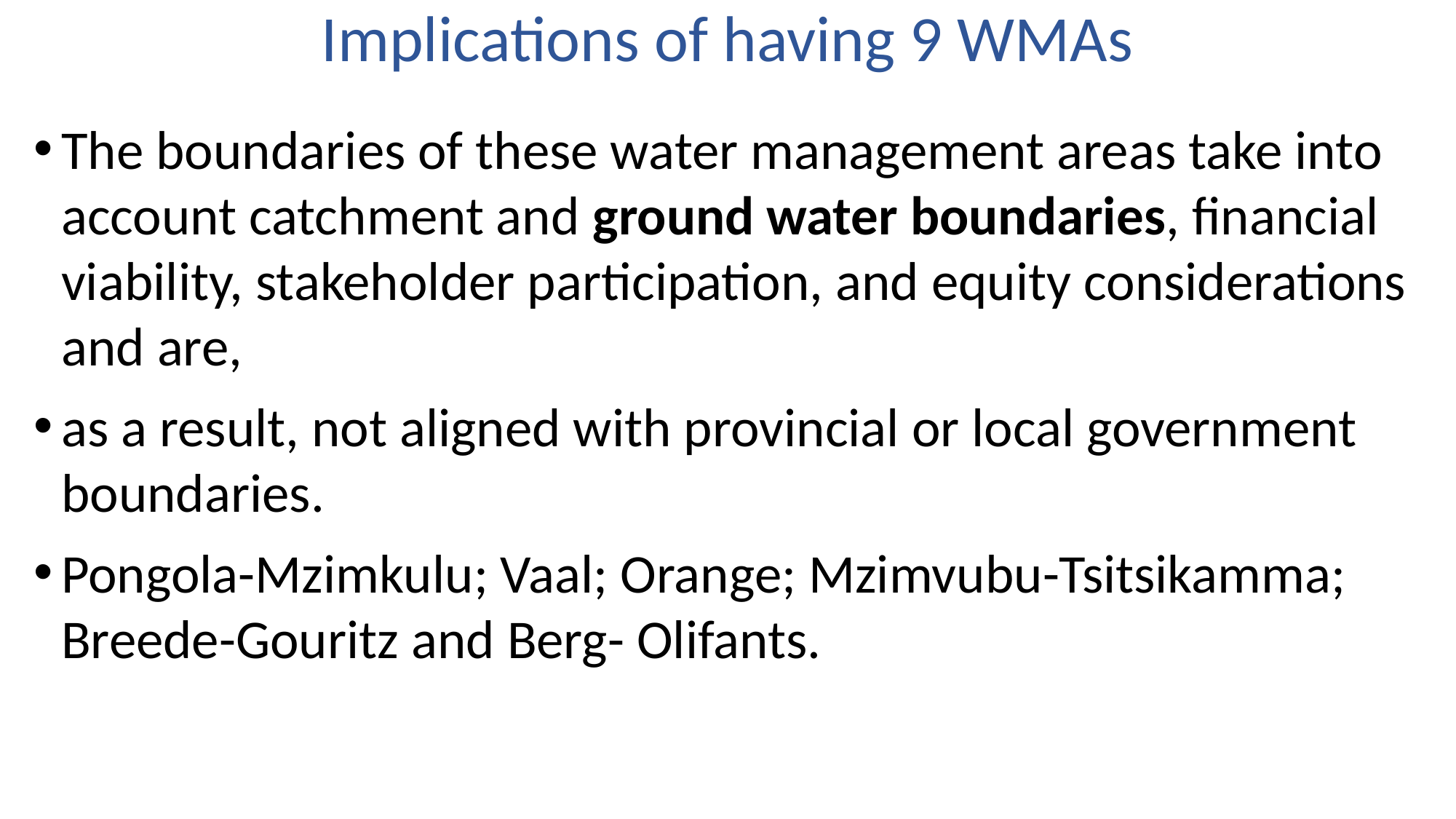

# Implications of having 9 WMAs
The boundaries of these water management areas take into account catchment and ground water boundaries, financial viability, stakeholder participation, and equity considerations and are,
as a result, not aligned with provincial or local government boundaries.
Pongola-Mzimkulu; Vaal; Orange; Mzimvubu-Tsitsikamma; Breede-Gouritz and Berg- Olifants.